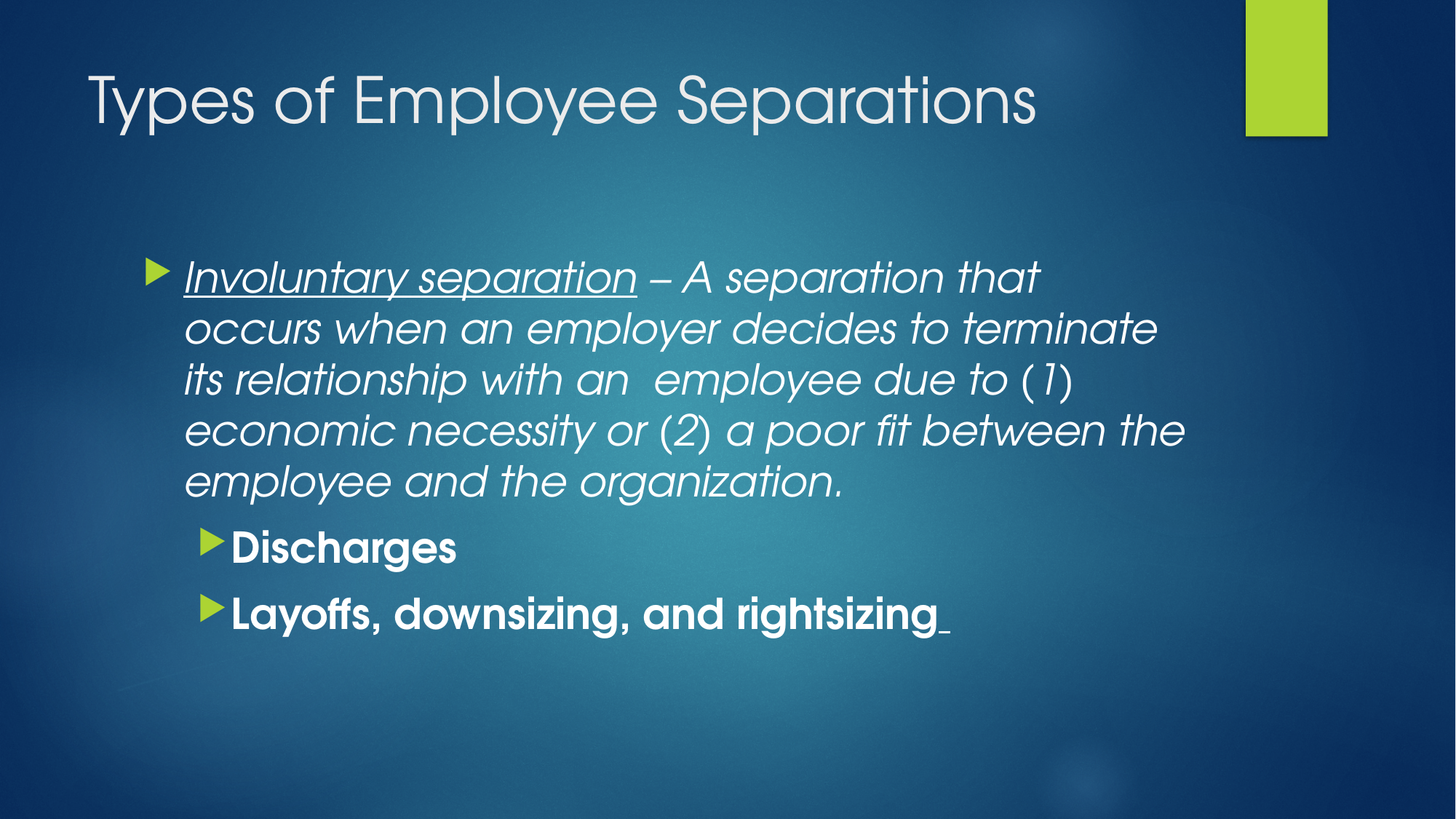

# Types of Employee Separations
Involuntary separation – A separation that occurs when an employer decides to terminate its relationship with an  employee due to (1) economic necessity or (2) a poor fit between the employee and the organization.
Discharges
Layoffs, downsizing, and rightsizing